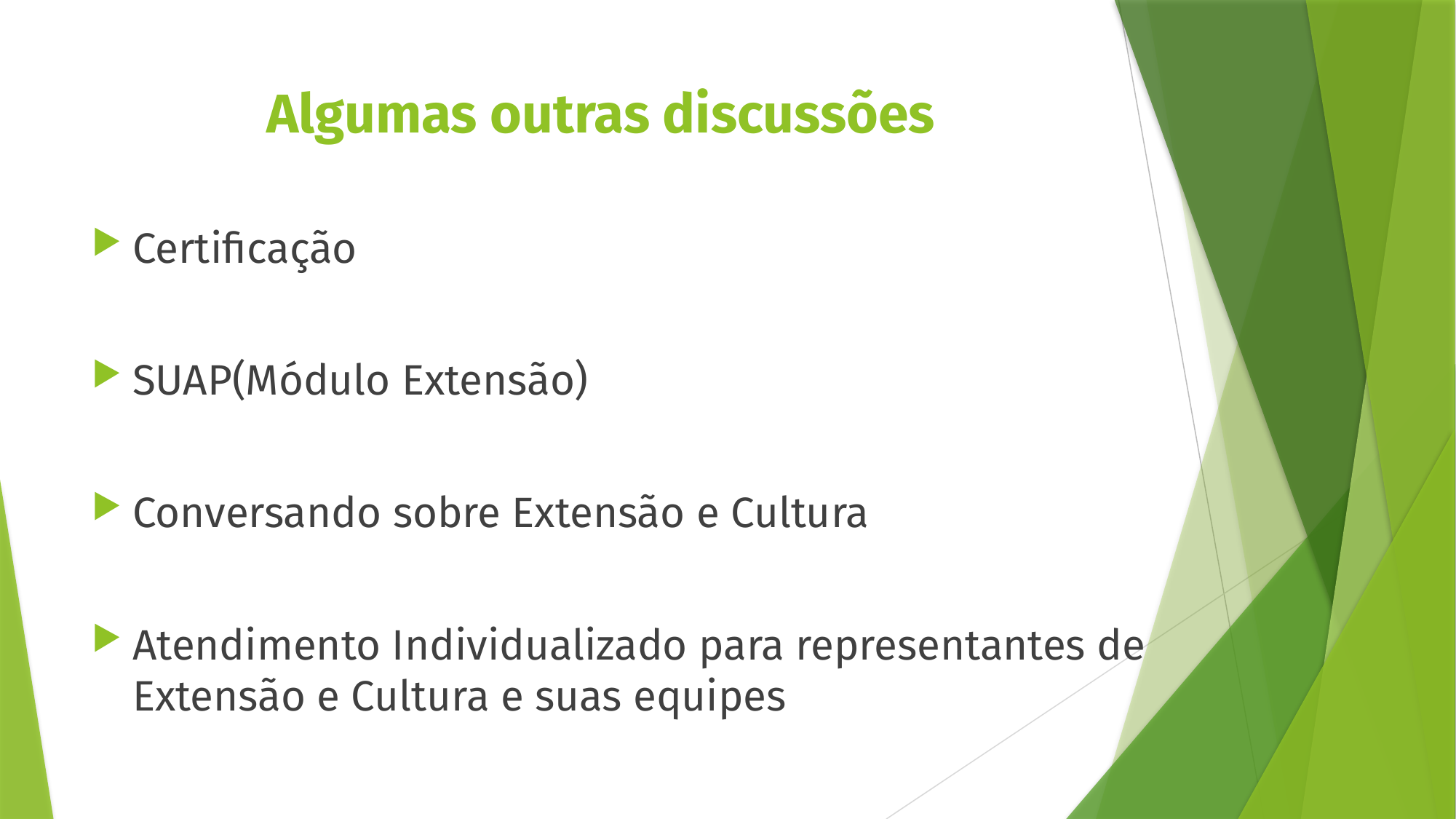

# Algumas outras discussões
Certificação

SUAP(Módulo Extensão)

Conversando sobre Extensão e Cultura

Atendimento Individualizado para representantes de Extensão e Cultura e suas equipes